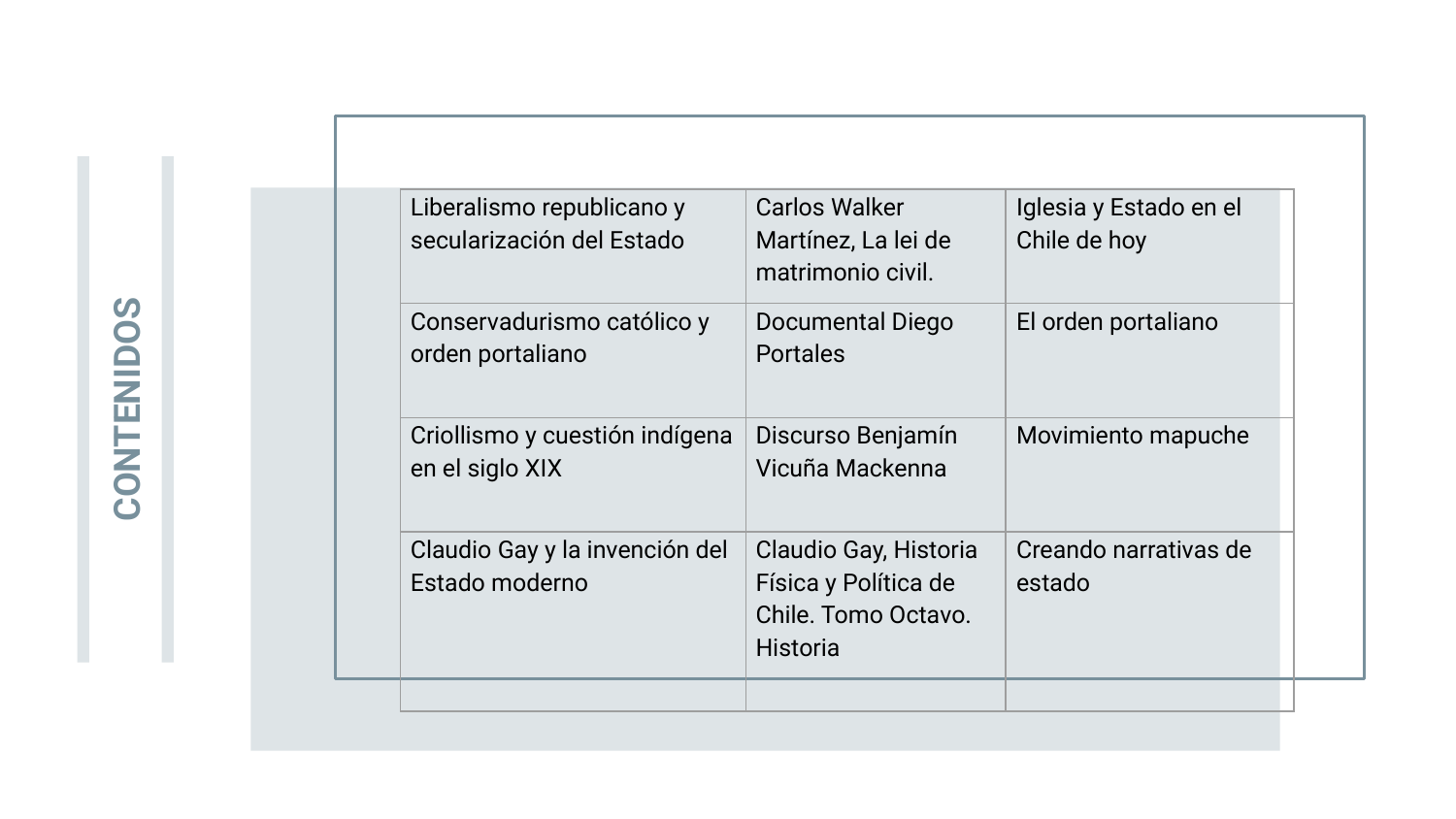

| Liberalismo republicano y secularización del Estado | Carlos Walker Martínez, La lei de matrimonio civil. | Iglesia y Estado en el Chile de hoy |
| --- | --- | --- |
| Conservadurismo católico y orden portaliano | Documental Diego Portales | El orden portaliano |
| Criollismo y cuestión indígena en el siglo XIX | Discurso Benjamín Vicuña Mackenna | Movimiento mapuche |
| Claudio Gay y la invención del Estado moderno | Claudio Gay, Historia Física y Política de Chile. Tomo Octavo. Historia | Creando narrativas de estado |
# CONTENIDOS